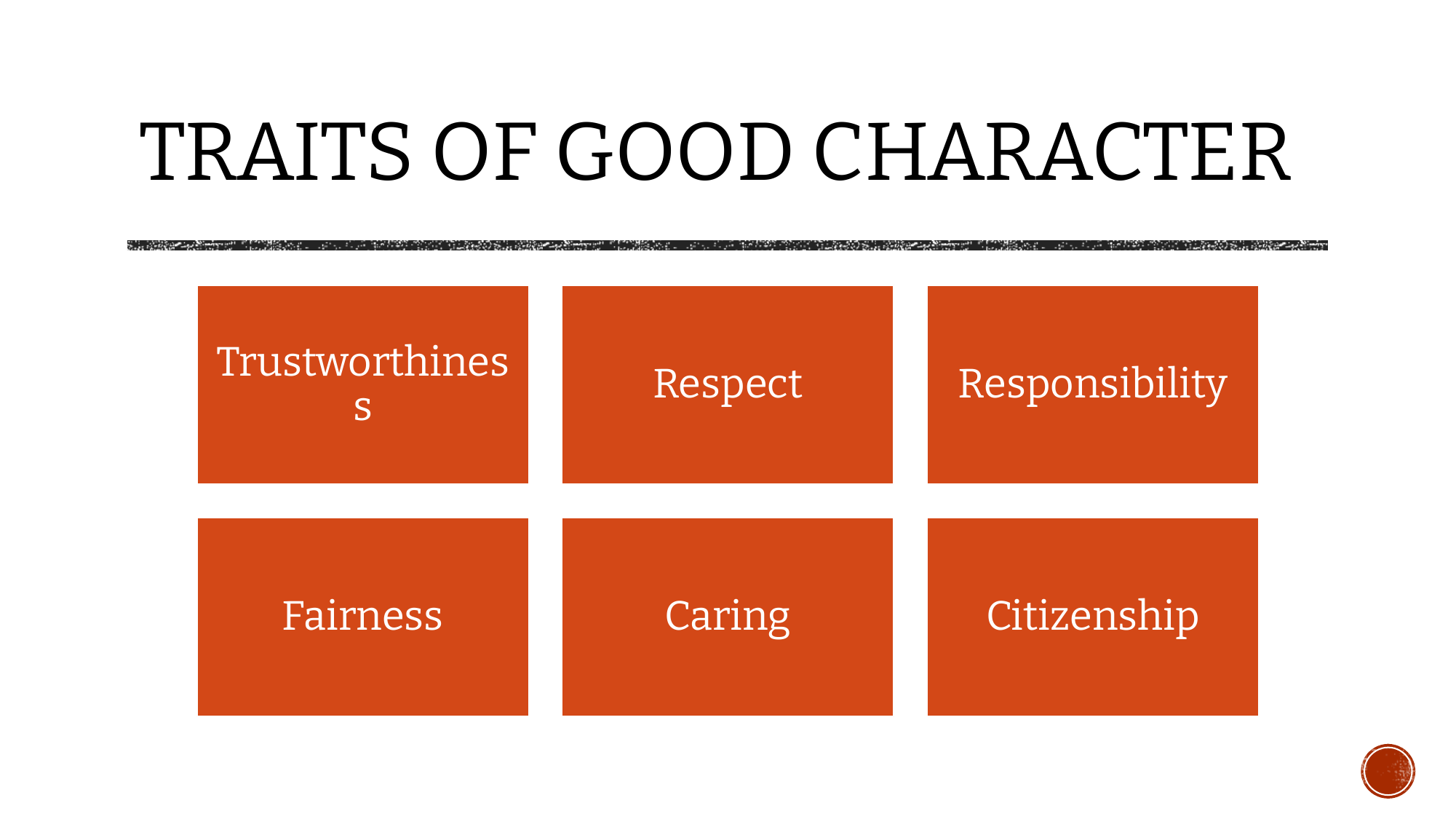

# Traits of good character

Trustworthiness
Respect
Responsibility
Fairness
Caring
Citizenship